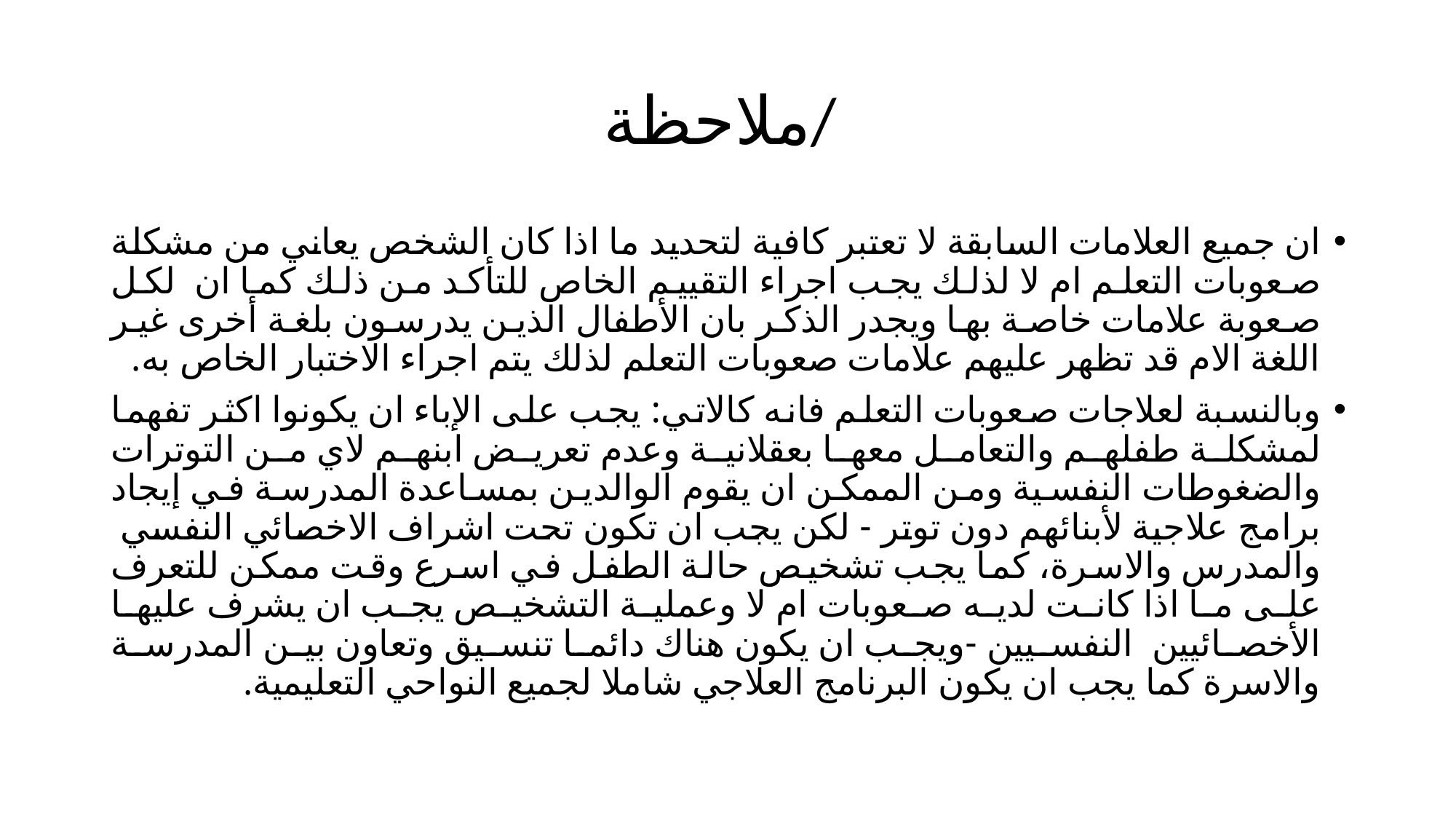

# ملاحظة/
ان جميع العلامات السابقة لا تعتبر كافية لتحديد ما اذا كان الشخص يعاني من مشكلة صعوبات التعلم ام لا لذلك يجب اجراء التقييم الخاص للتأكد من ذلك كما ان  لكل صعوبة علامات خاصة بها ويجدر الذكر بان الأطفال الذين يدرسون بلغة أخرى غير اللغة الام قد تظهر عليهم علامات صعوبات التعلم لذلك يتم اجراء الاختبار الخاص به.
وبالنسبة لعلاجات صعوبات التعلم فانه كالاتي: يجب على الإباء ان يكونوا اكثر تفهما لمشكلة طفلهم والتعامل معها بعقلانية وعدم تعريض ابنهم لاي من التوترات والضغوطات النفسية ومن الممكن ان يقوم الوالدين بمساعدة المدرسة في إيجاد برامج علاجية لأبنائهم دون توتر - لكن يجب ان تكون تحت اشراف الاخصائي النفسي  والمدرس والاسرة، كما يجب تشخيص حالة الطفل في اسرع وقت ممكن للتعرف على ما اذا كانت لديه صعوبات ام لا وعملية التشخيص يجب ان يشرف عليها الأخصائيين  النفسيين -ويجب ان يكون هناك دائما تنسيق وتعاون بين المدرسة والاسرة كما يجب ان يكون البرنامج العلاجي شاملا لجميع النواحي التعليمية.